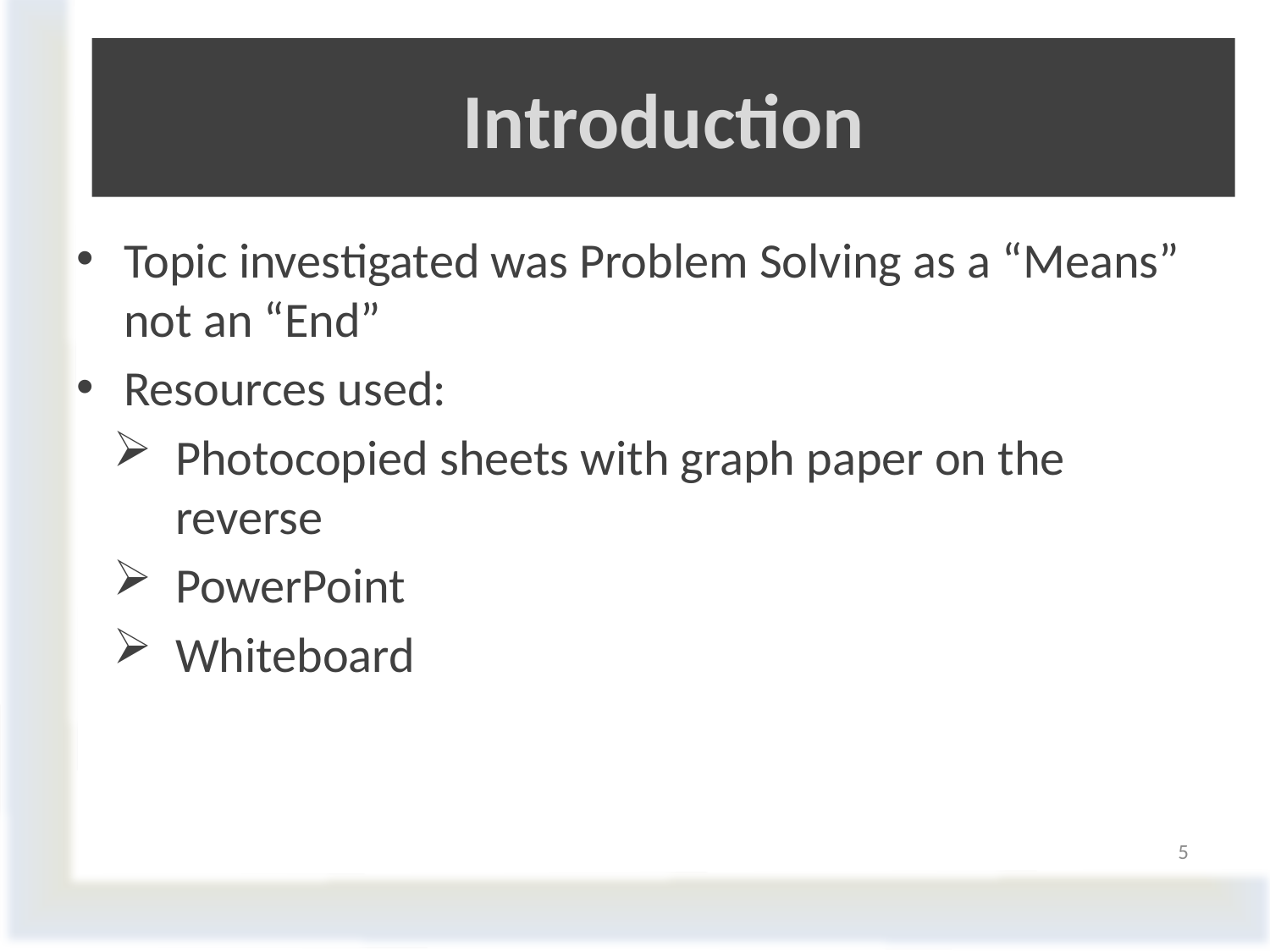

# Introduction
Topic investigated was Problem Solving as a “Means” not an “End”
Resources used:
Photocopied sheets with graph paper on the reverse
PowerPoint
Whiteboard

5